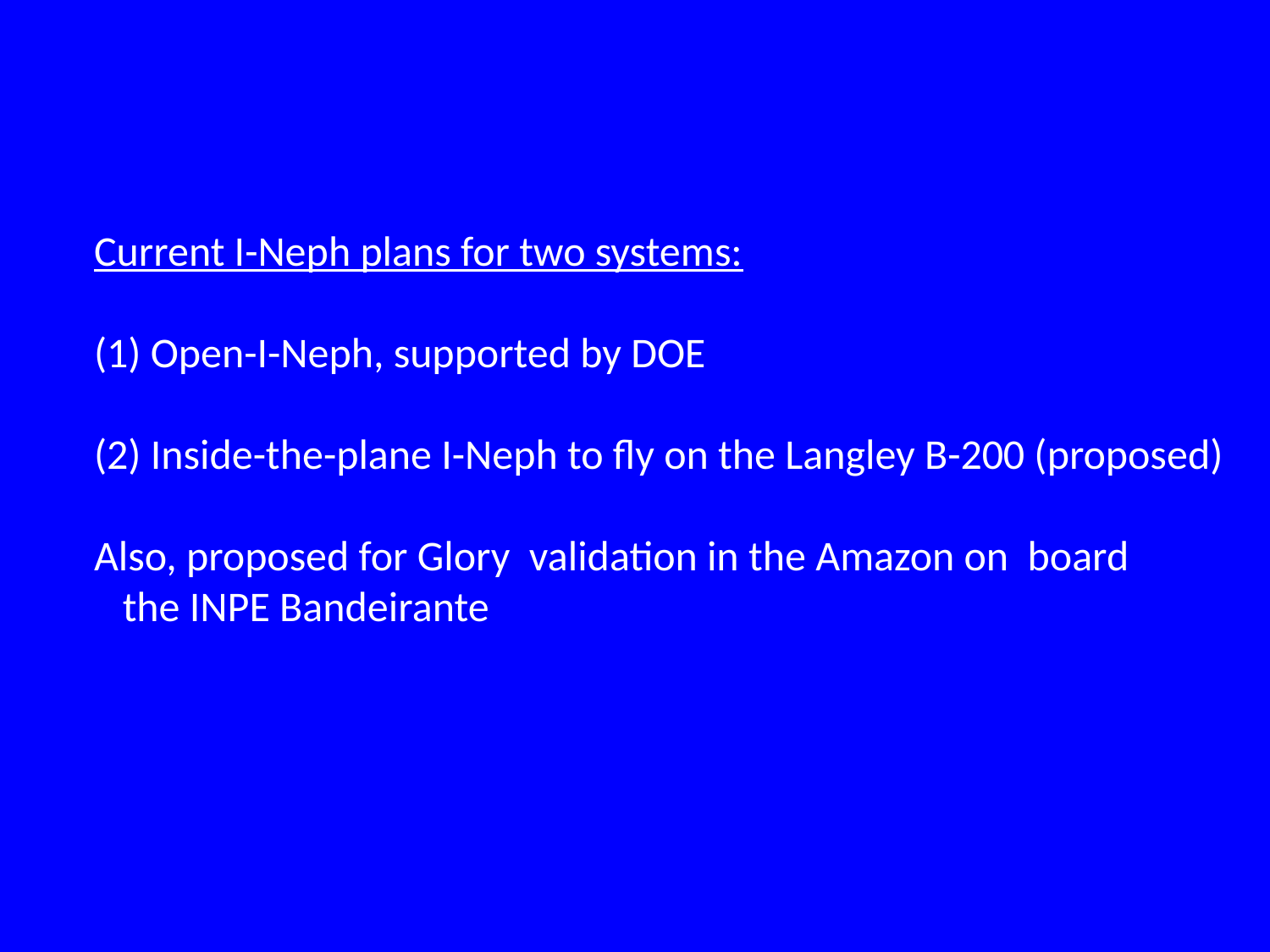

Current I-Neph plans for two systems:

(1) Open-I-Neph, supported by DOE

(2) Inside-the-plane I-Neph to fly on the Langley B-200 (proposed)

Also, proposed for Glory  validation in the Amazon on  board
   the INPE Bandeirante